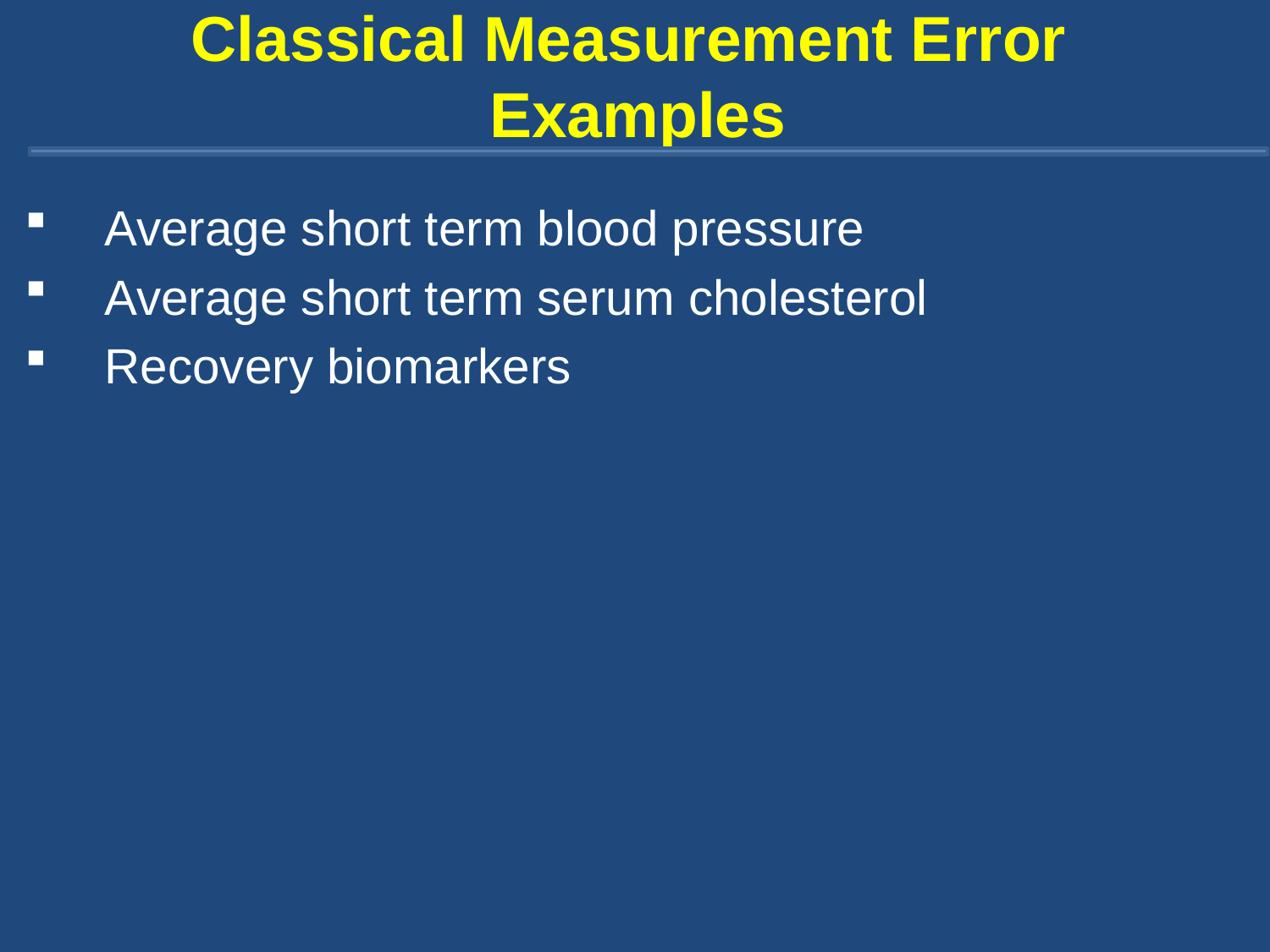

# Classical Measurement Error Examples

Average short term blood pressure
Average short term serum cholesterol
Recovery biomarkers